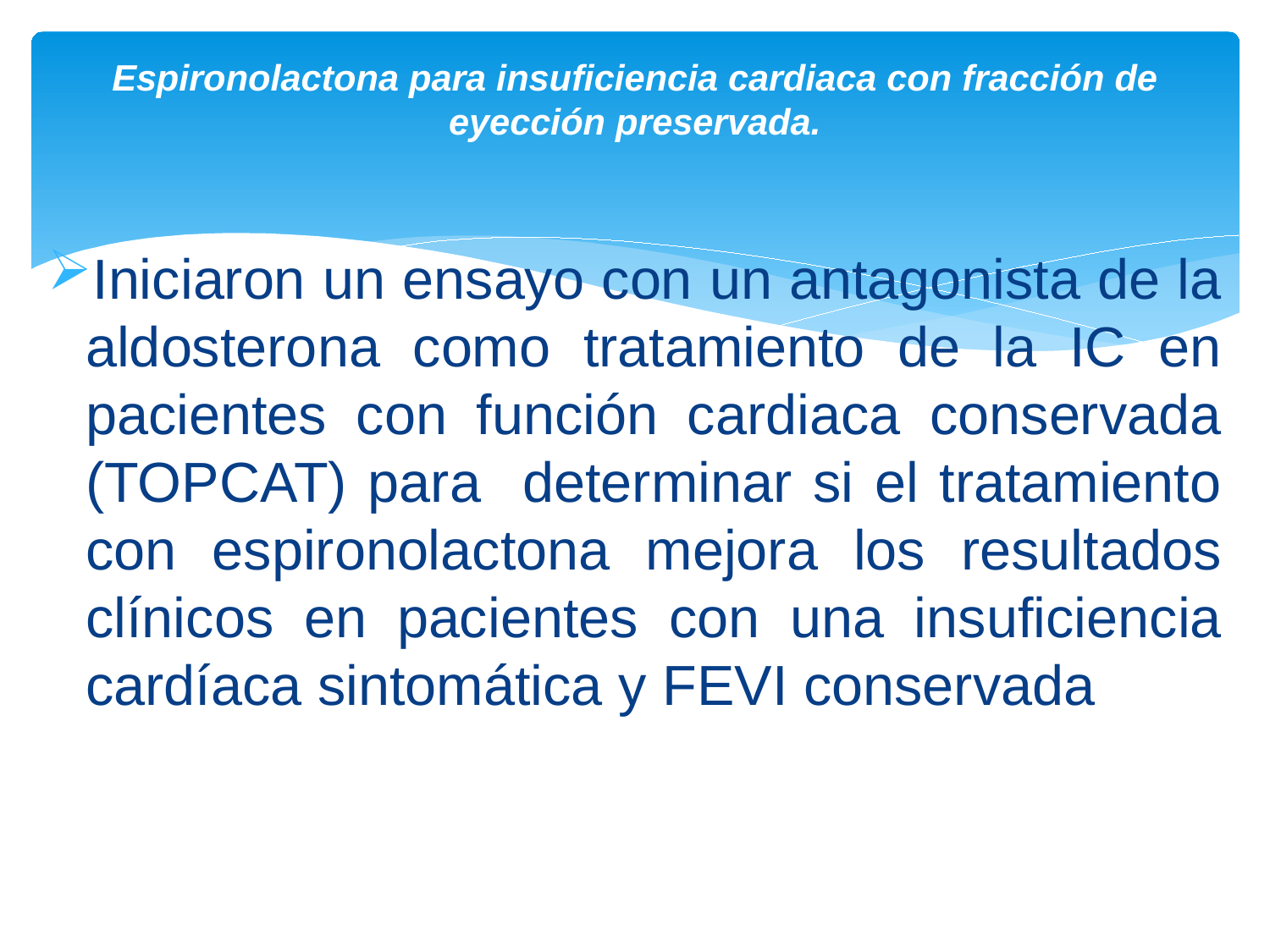

# Espironolactona para insuficiencia cardiaca con fracción de eyección preservada.
Iniciaron un ensayo con un antagonista de la aldosterona como tratamiento de la IC en pacientes con función cardiaca conservada (TOPCAT) para  determinar si el tratamiento con espironolactona mejora los resultados clínicos en pacientes con una insuficiencia cardíaca sintomática y FEVI conservada